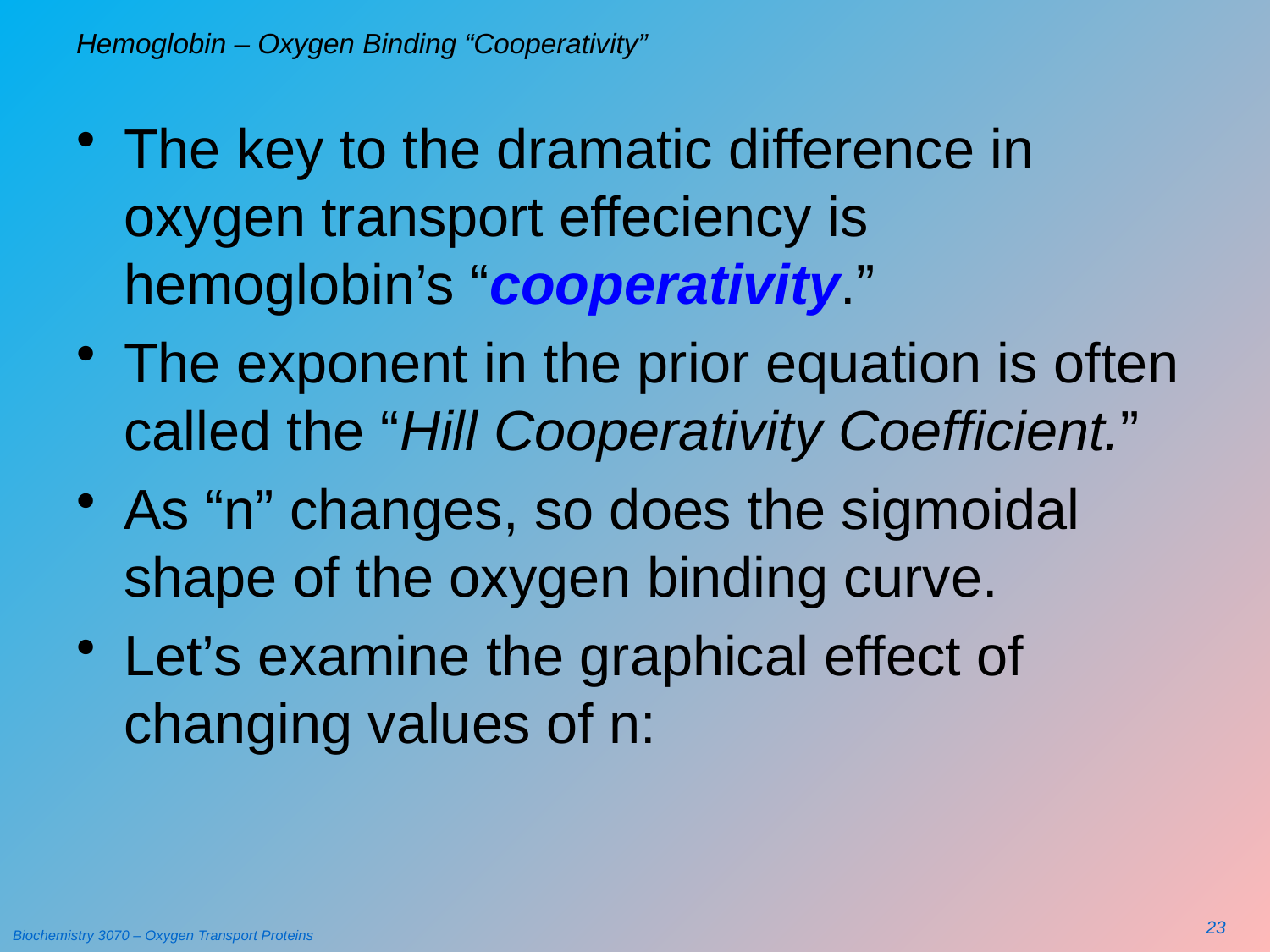

# Hemoglobin – Oxygen Binding “Cooperativity”
The key to the dramatic difference in oxygen transport effeciency is hemoglobin’s “cooperativity.”
The exponent in the prior equation is often called the “Hill Cooperativity Coefficient.”
As “n” changes, so does the sigmoidal shape of the oxygen binding curve.
Let’s examine the graphical effect of changing values of n:
23
Biochemistry 3070 – Oxygen Transport Proteins